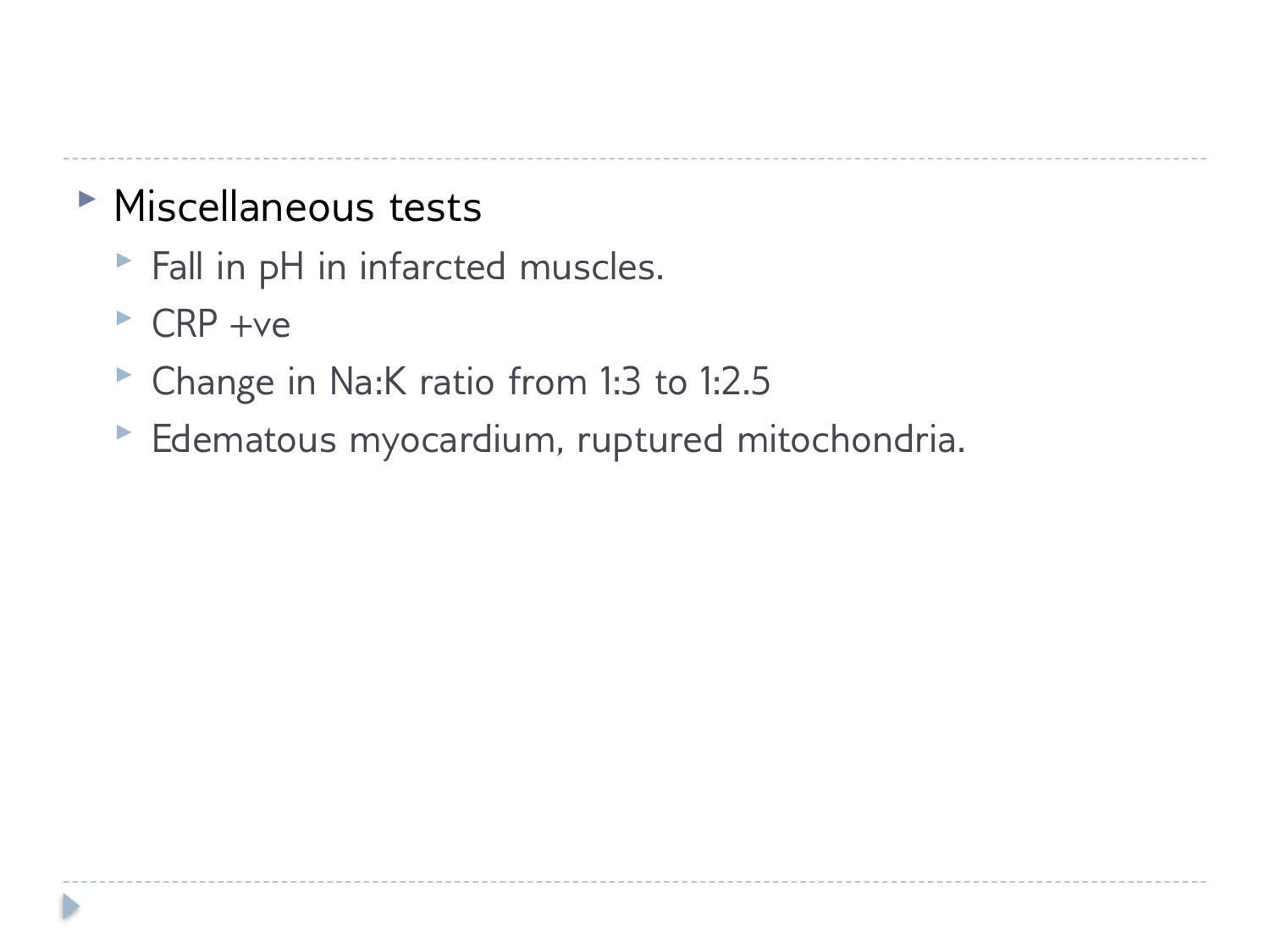

Miscellaneous tests
Fall in pH in infarcted muscles.
CRP +ve
Change in Na:K ratio from 1:3 to 1:2.5
Edematous myocardium, ruptured mitochondria.